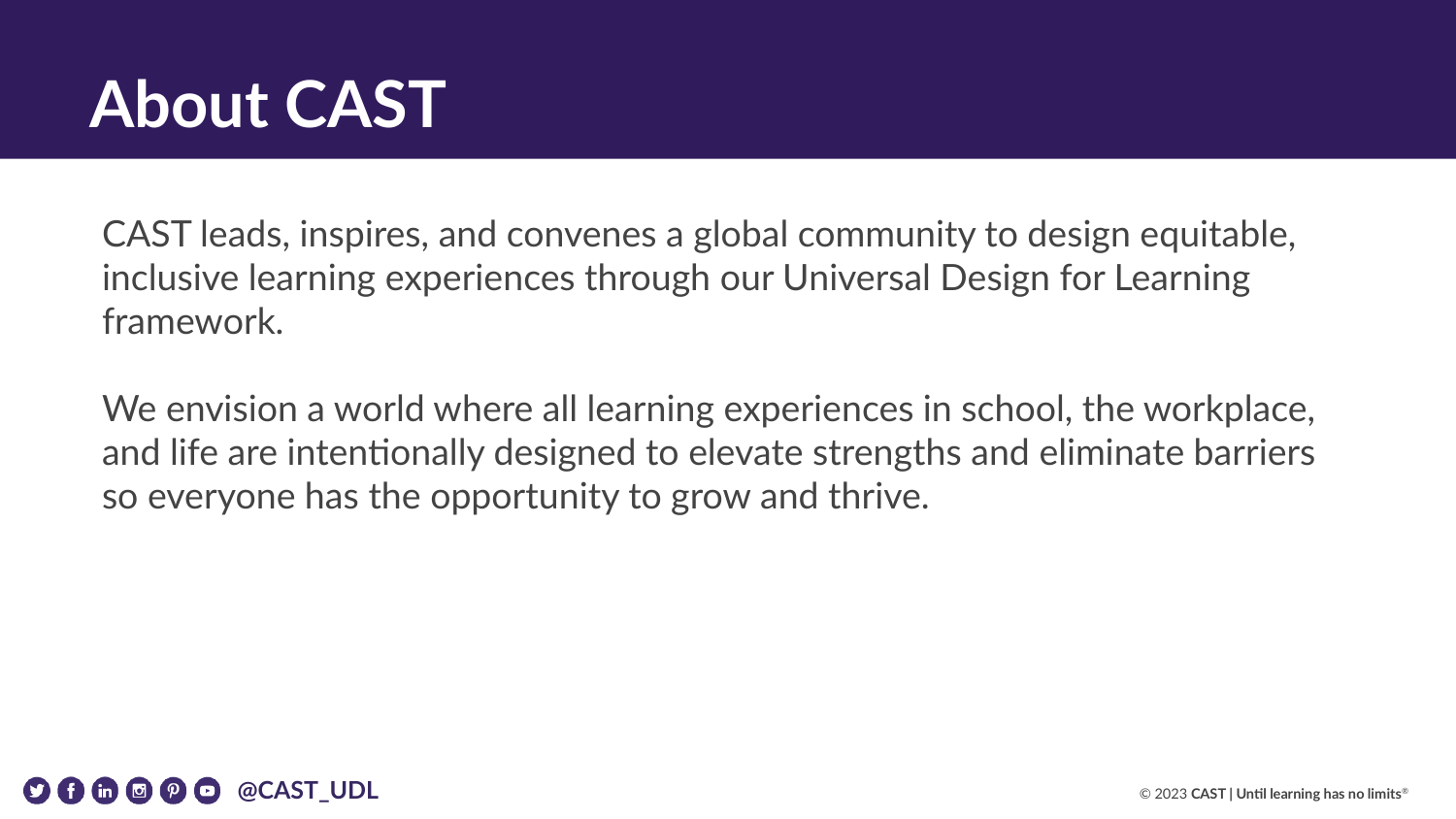

# About CAST
CAST leads, inspires, and convenes a global community to design equitable, inclusive learning experiences through our Universal Design for Learning framework.

We envision a world where all learning experiences in school, the workplace, and life are intentionally designed to elevate strengths and eliminate barriers so everyone has the opportunity to grow and thrive.